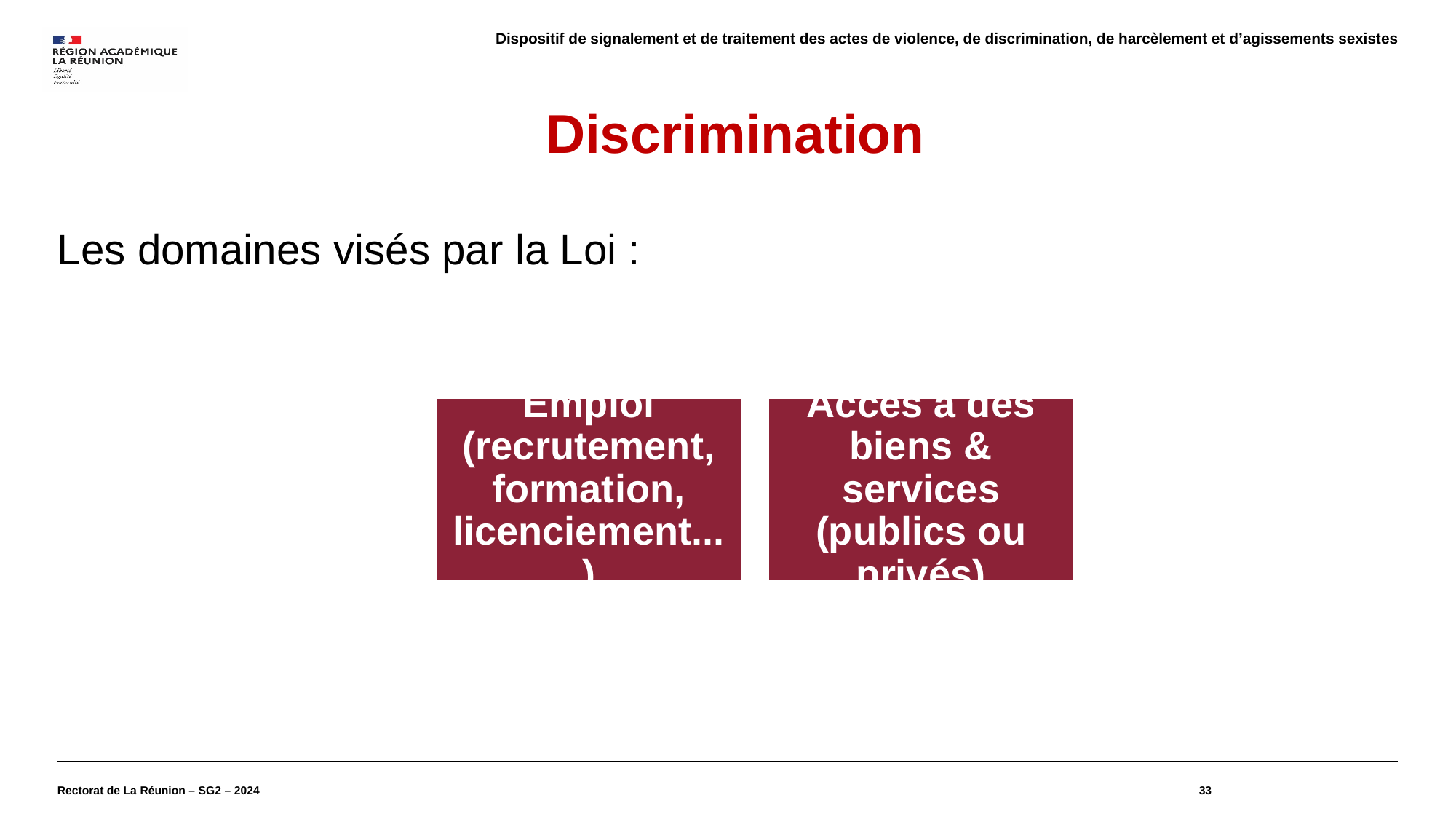

Dispositif de signalement et de traitement des actes de violence, de discrimination, de harcèlement et d’agissements sexistes
 Discrimination
Les domaines visés par la Loi :

Emploi (recrutement, formation, licenciement...)
Accès à des biens & services (publics ou privés)
Rectorat de La Réunion – SG2 – 2024
33